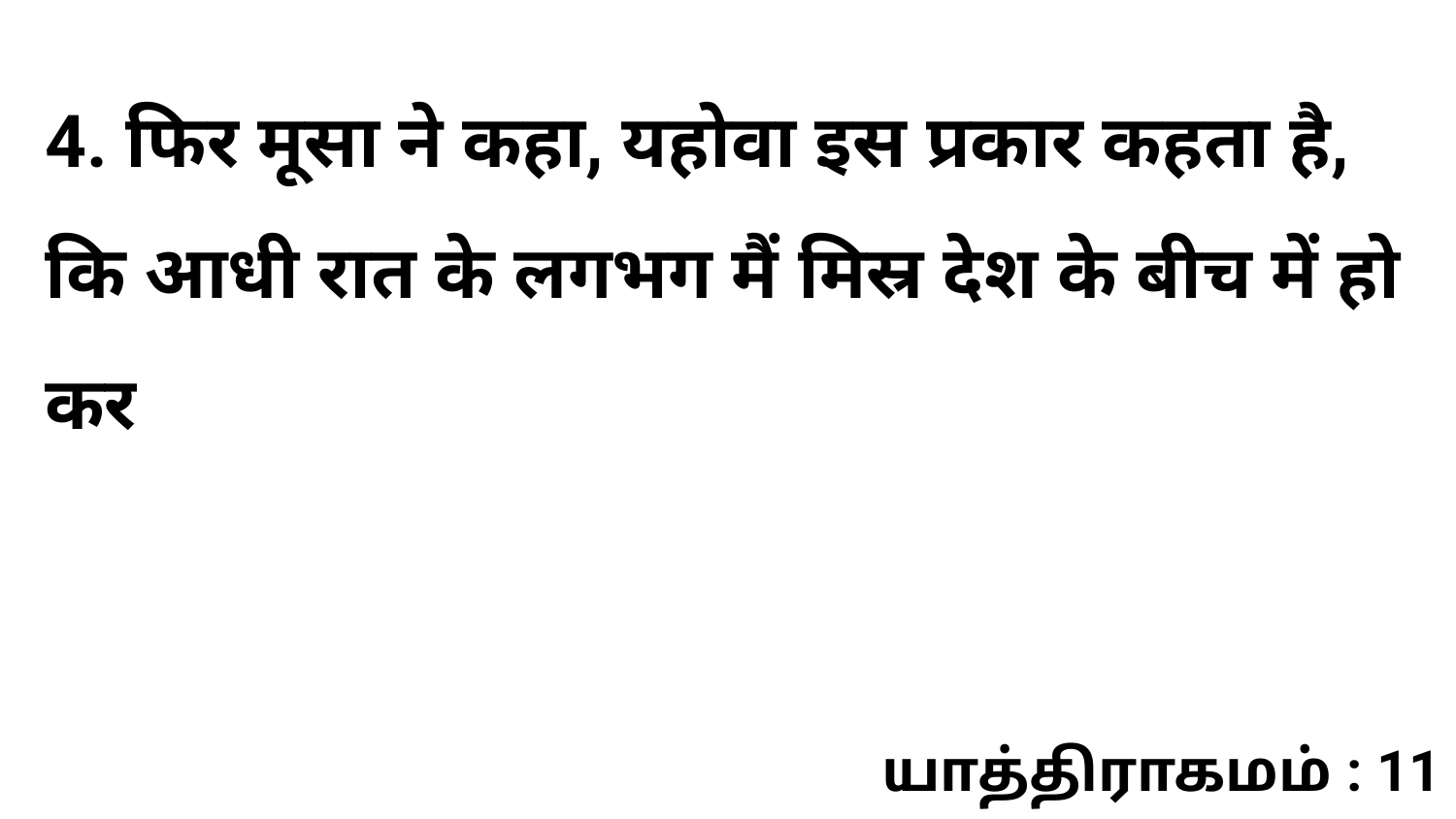

4. फिर मूसा ने कहा, यहोवा इस प्रकार कहता है, कि आधी रात के लगभग मैं मिस्र देश के बीच में हो कर
யாத்திராகமம் : 11